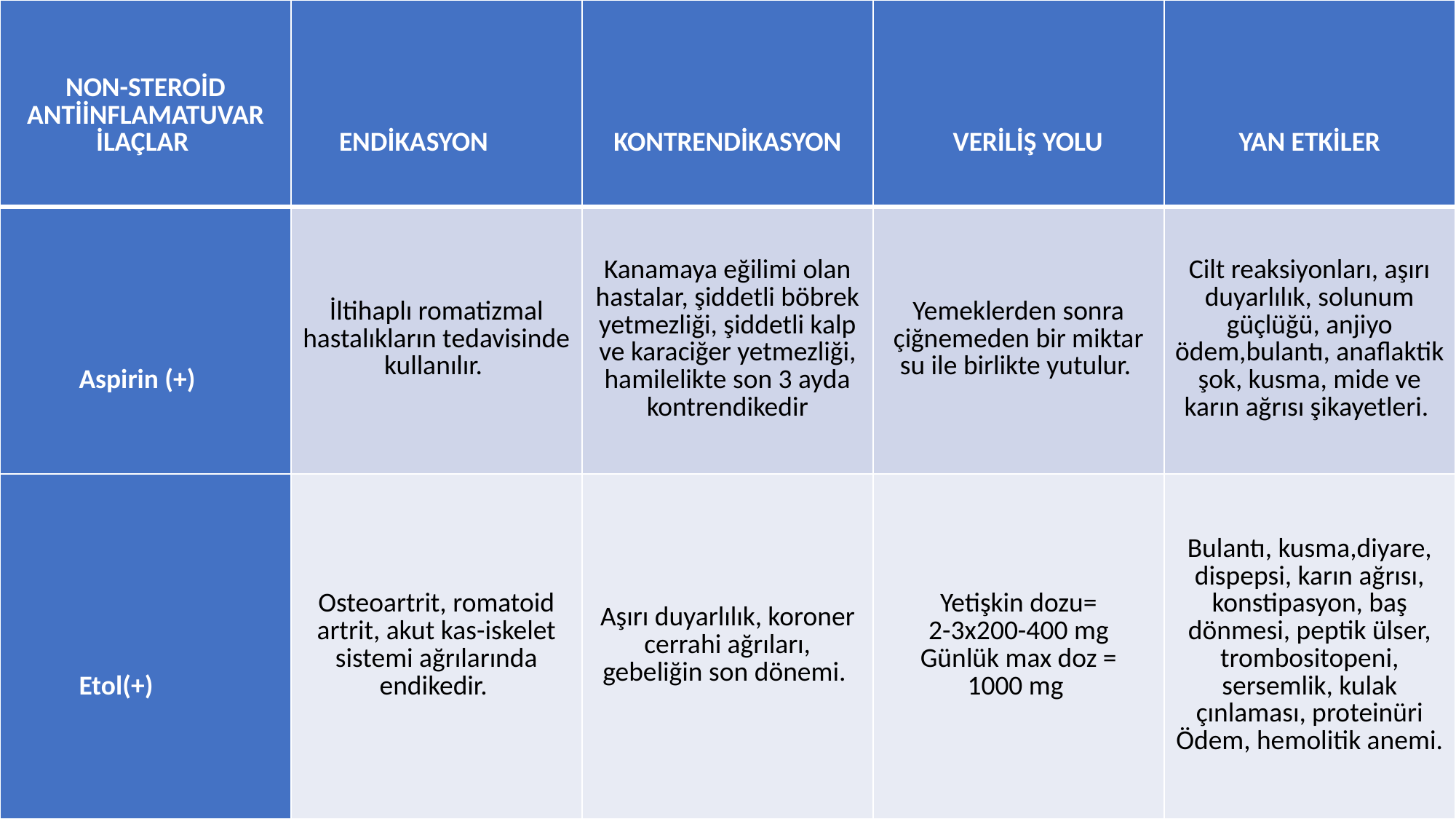

| NON-STEROİD ANTİİNFLAMATUVAR İLAÇLAR | ENDİKASYON | KONTRENDİKASYON | VERİLİŞ YOLU | YAN ETKİLER |
| --- | --- | --- | --- | --- |
| Aspirin (+) | İltihaplı romatizmal hastalıkların tedavisinde kullanılır. | Kanamaya eğilimi olan hastalar, şiddetli böbrek yetmezliği, şiddetli kalp ve karaciğer yetmezliği, hamilelikte son 3 ayda kontrendikedir | Yemeklerden sonra çiğnemeden bir miktar su ile birlikte yutulur. | Cilt reaksiyonları, aşırı duyarlılık, solunum güçlüğü, anjiyo ödem,bulantı, anaflaktik şok, kusma, mide ve karın ağrısı şikayetleri. |
| Etol(+) | Osteoartrit, romatoid artrit, akut kas-iskelet sistemi ağrılarında endikedir. | Aşırı duyarlılık, koroner cerrahi ağrıları, gebeliğin son dönemi. | Yetişkin dozu= 2-3x200-400 mg Günlük max doz = 1000 mg | Bulantı, kusma,diyare, dispepsi, karın ağrısı, konstipasyon, baş dönmesi, peptik ülser, trombositopeni, sersemlik, kulak çınlaması, proteinüri Ödem, hemolitik anemi. |